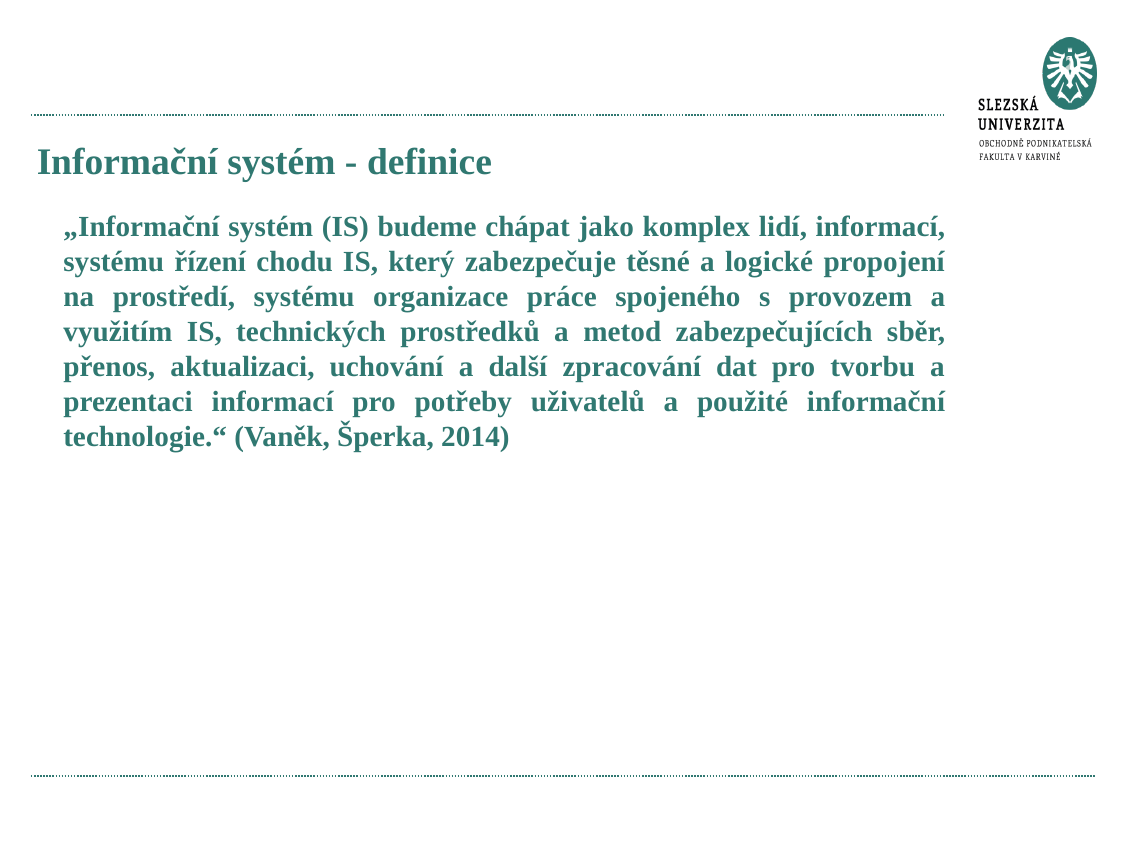

# Informační systém - definice
„Informační systém (IS) budeme chápat jako komplex lidí, informací, systému řízení chodu IS, který zabezpečuje těsné a logické propojení na prostředí, systému organizace práce spojeného s provozem a využitím IS, technických prostředků a metod zabezpečujících sběr, přenos, aktualizaci, uchování a další zpracování dat pro tvorbu a prezentaci informací pro potřeby uživatelů a použité informační technologie.“ (Vaněk, Šperka, 2014)